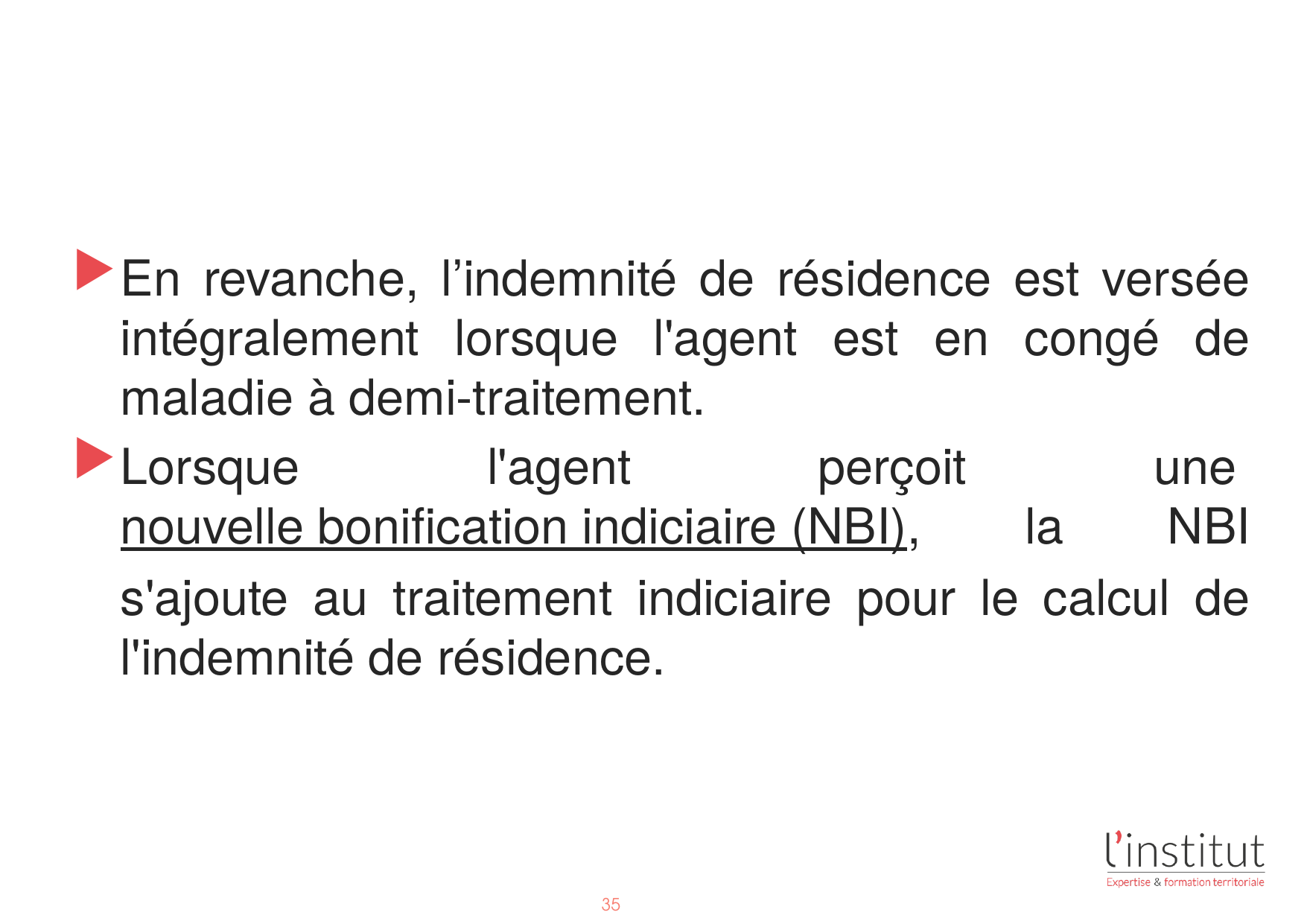

#

En revanche, l’indemnité de résidence est versée intégralement lorsque l'agent est en congé de maladie à demi-traitement.
Lorsque l'agent perçoit une nouvelle bonification indiciaire (NBI), la NBI s'ajoute au traitement indiciaire pour le calcul de l'indemnité de résidence.